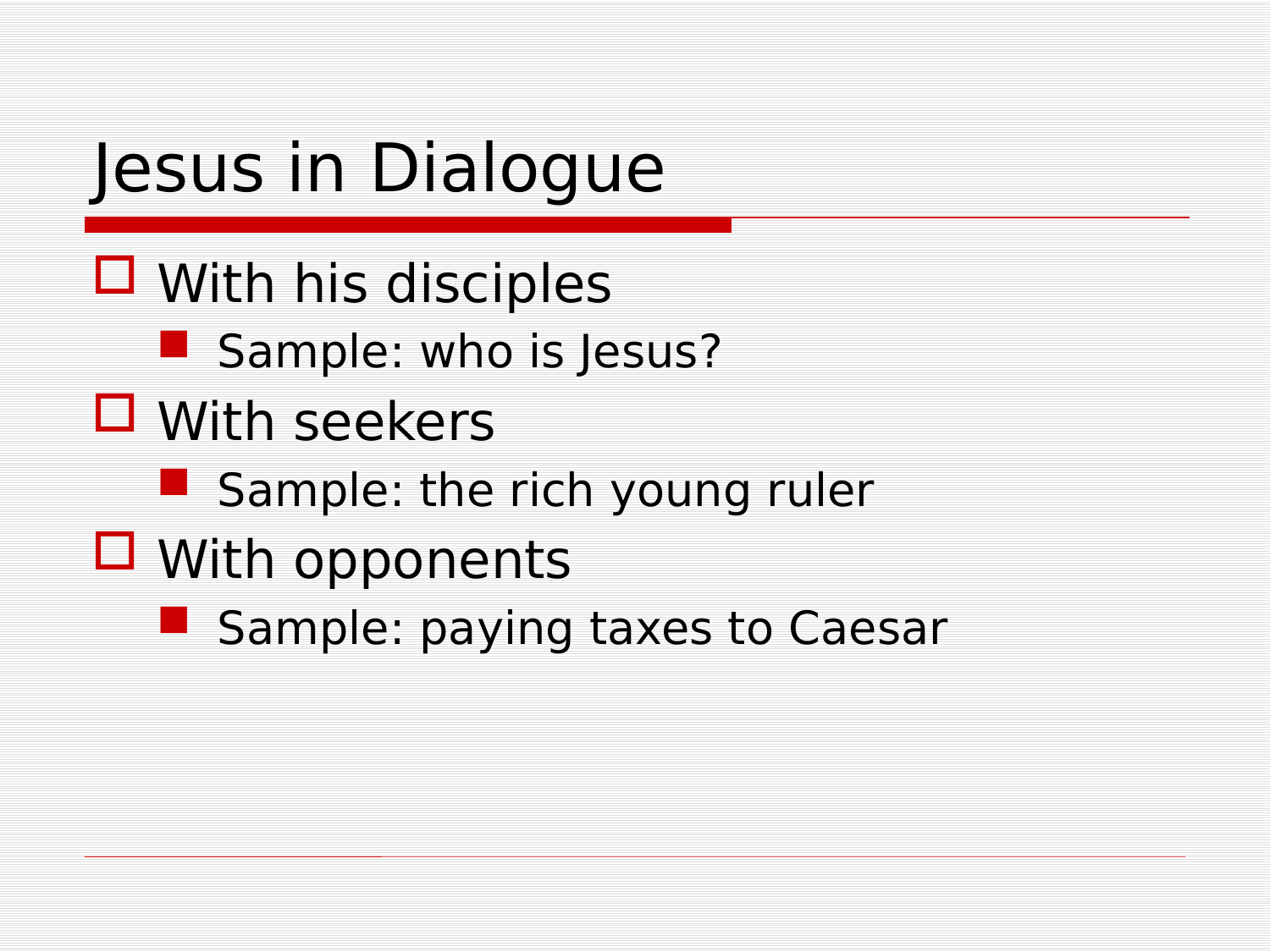

# Jesus in Dialogue
With his disciples
Sample: who is Jesus?
With seekers
Sample: the rich young ruler
With opponents
Sample: paying taxes to Caesar